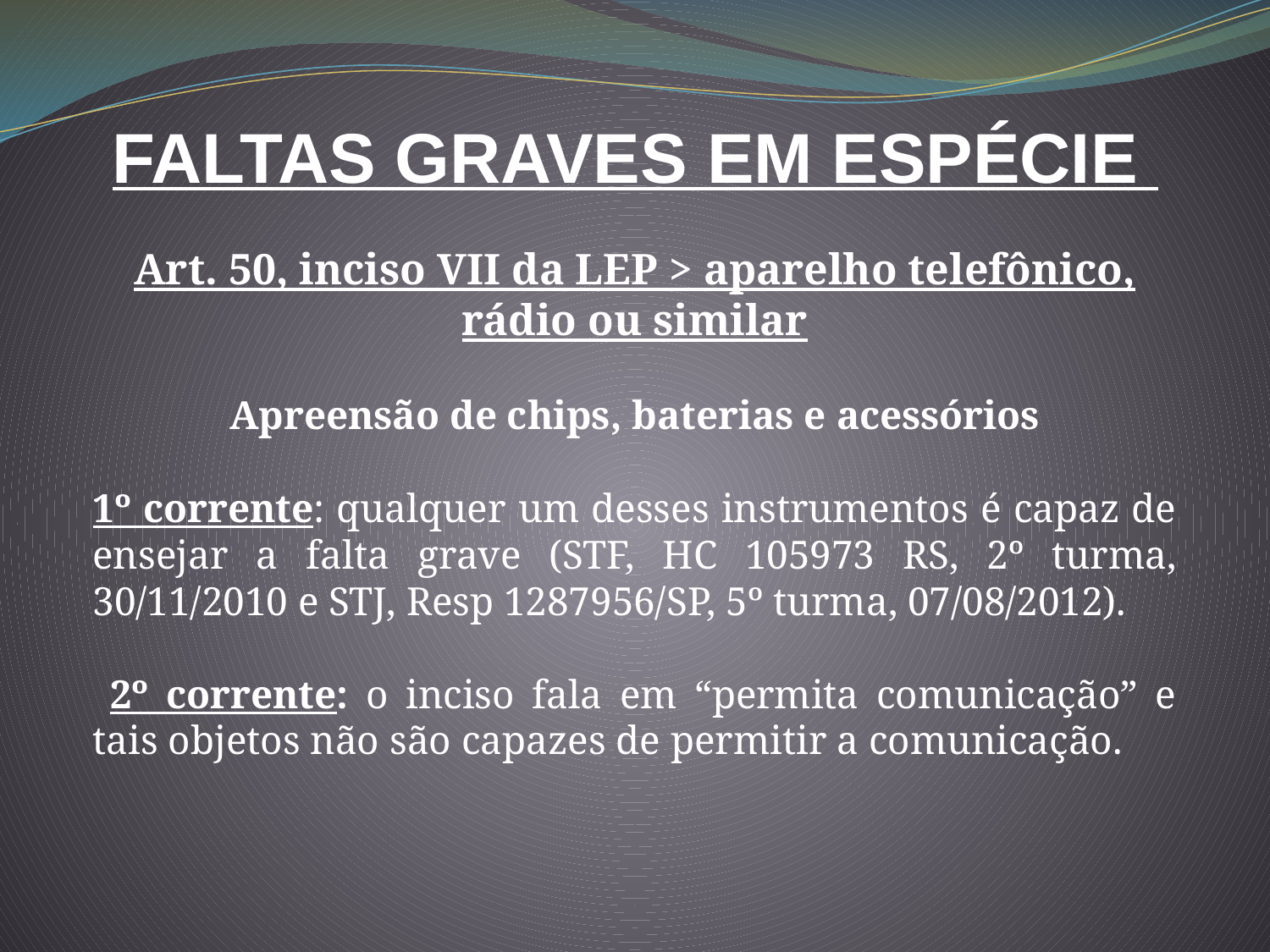

FALTAS GRAVES EM ESPÉCIE
Art. 50, inciso VII da LEP > aparelho telefônico, rádio ou similar

Apreensão de chips, baterias e acessórios

1º corrente: qualquer um desses instrumentos é capaz de ensejar a falta grave (STF, HC 105973 RS, 2º turma, 30/11/2010 e STJ, Resp 1287956/SP, 5º turma, 07/08/2012).

 2º corrente: o inciso fala em “permita comunicação” e tais objetos não são capazes de permitir a comunicação.